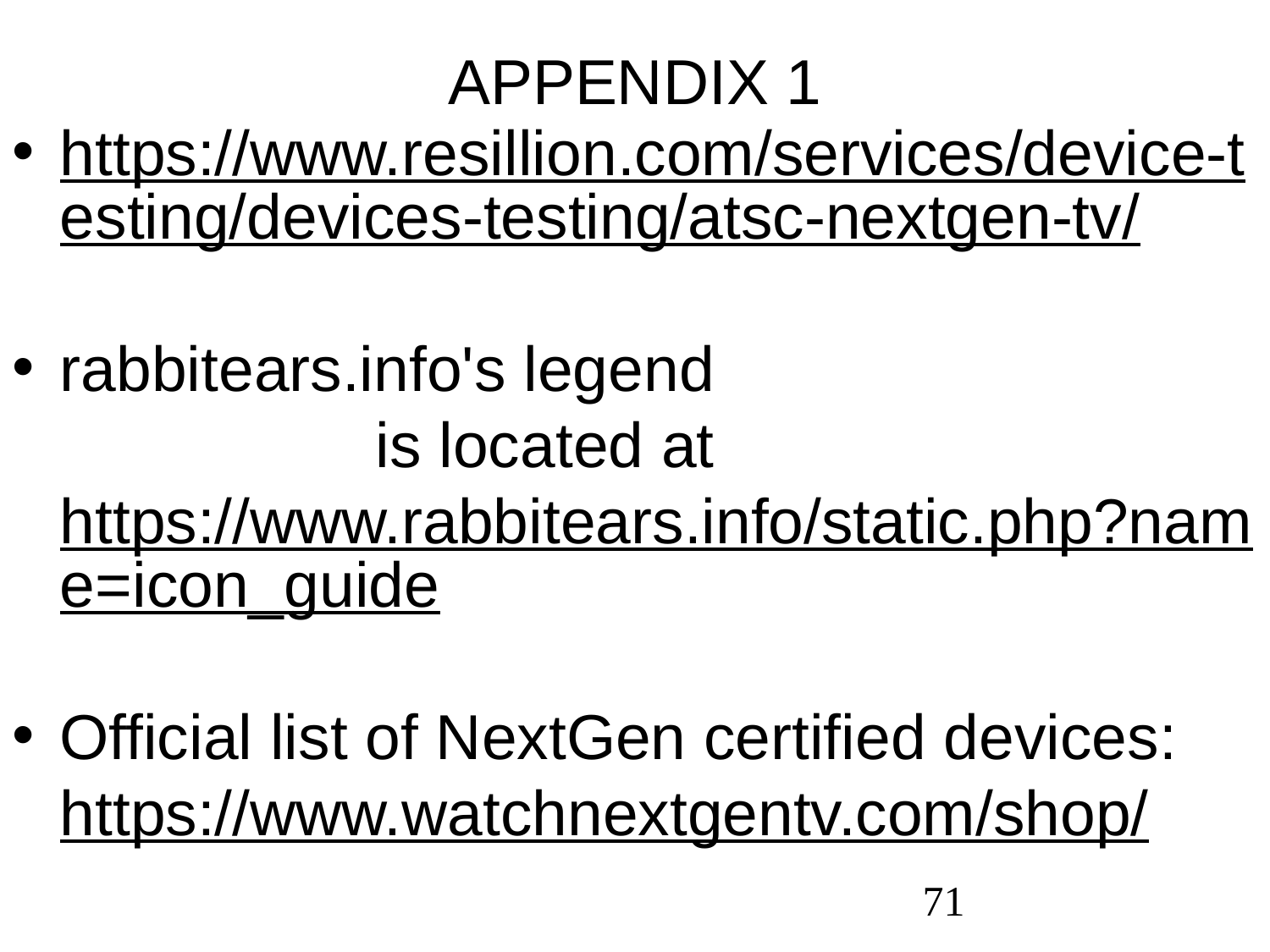

APPENDIX 1
https://www.resillion.com/services/device-testing/devices-testing/atsc-nextgen-tv/

rabbitears.info's legend                                                  is located at https://www.rabbitears.info/static.php?name=icon_guide

Official list of NextGen certified devices: https://www.watchnextgentv.com/shop/
71